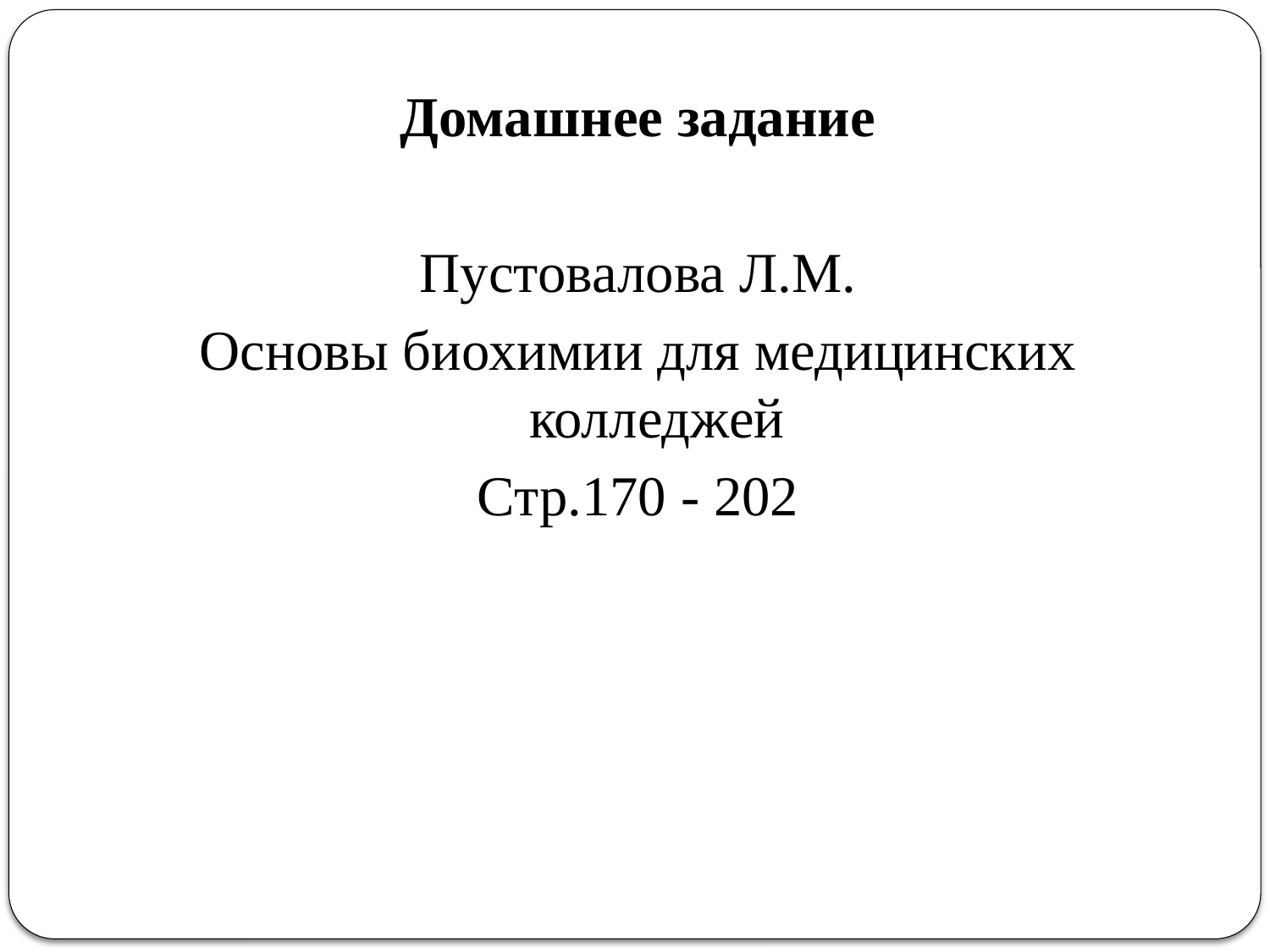

Домашнее задание

Пустовалова Л.М.
Основы биохимии для медицинских колледжей
Стр.170 - 202